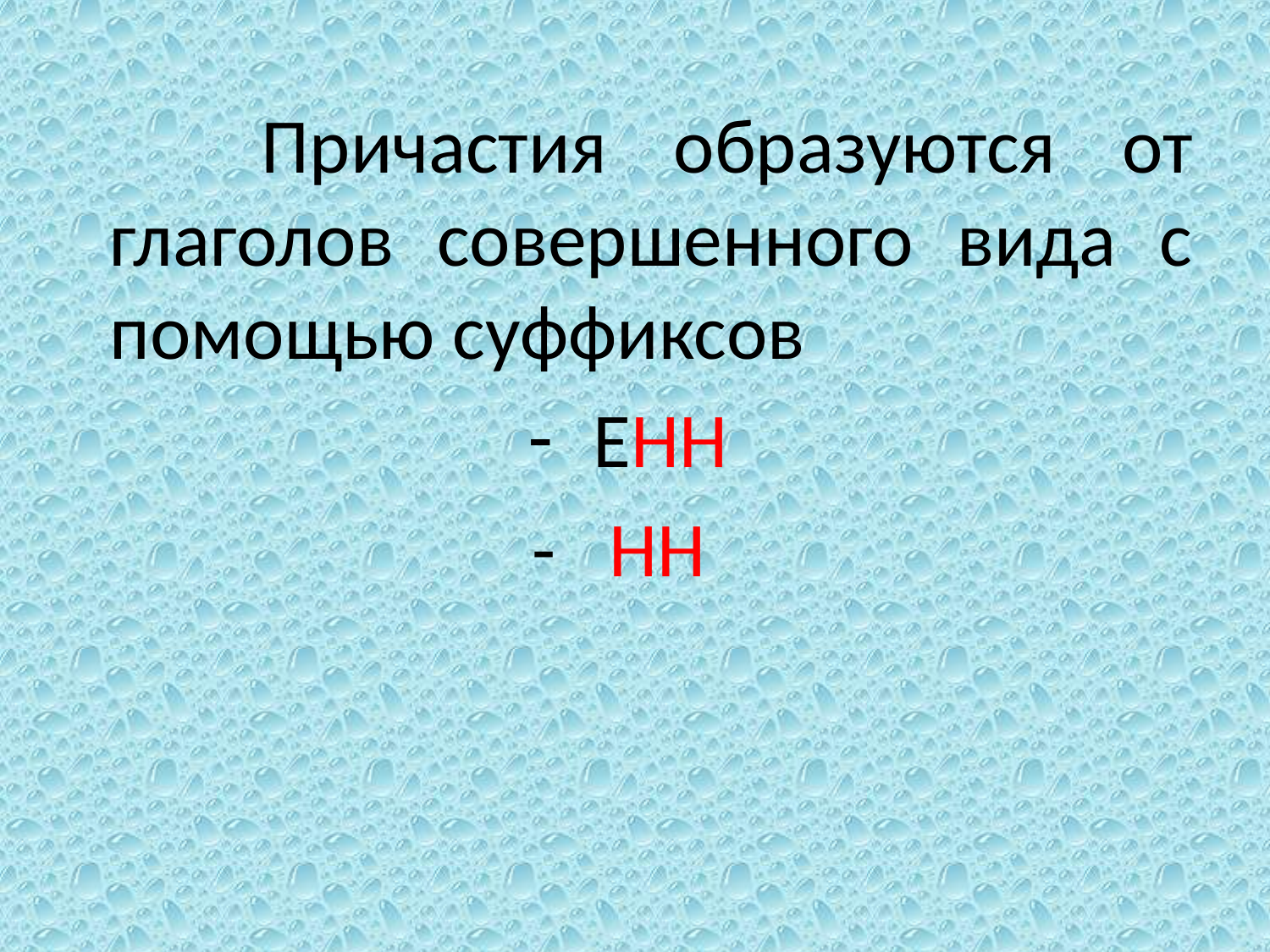

Причастия образуются от глаголов совершенного вида с помощью суффиксов
 ЕНН
-   НН